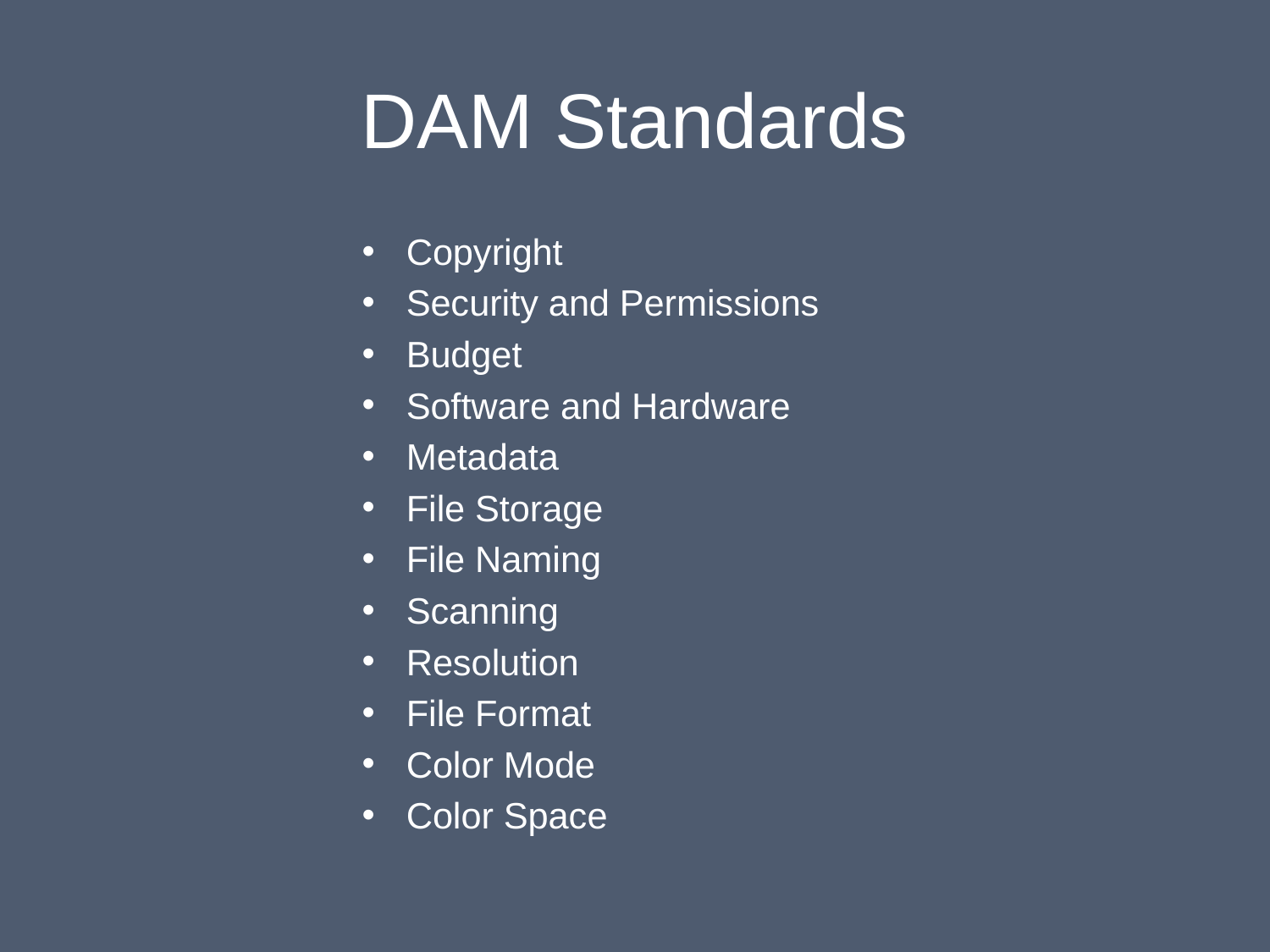

# DAM Standards
Copyright
Security and Permissions
Budget
Software and Hardware
Metadata
File Storage
File Naming
Scanning
Resolution
File Format
Color Mode
Color Space